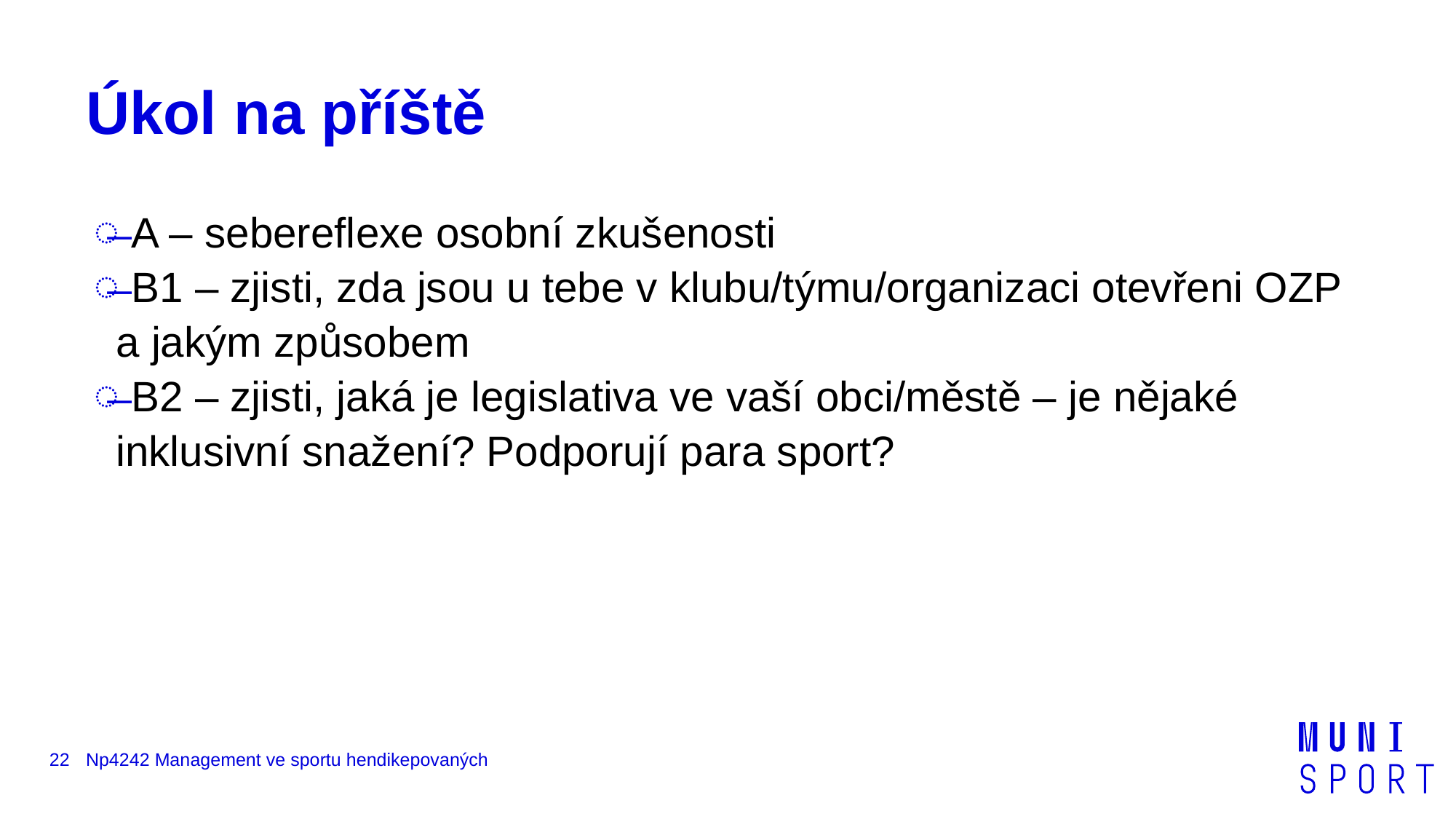

# Úkol na příště
 A – sebereflexe osobní zkušenosti
 B1 – zjisti, zda jsou u tebe v klubu/týmu/organizaci otevřeni OZP a jakým způsobem
 B2 – zjisti, jaká je legislativa ve vaší obci/městě – je nějaké inklusivní snažení? Podporují para sport?
22
Np4242 Management ve sportu hendikepovaných